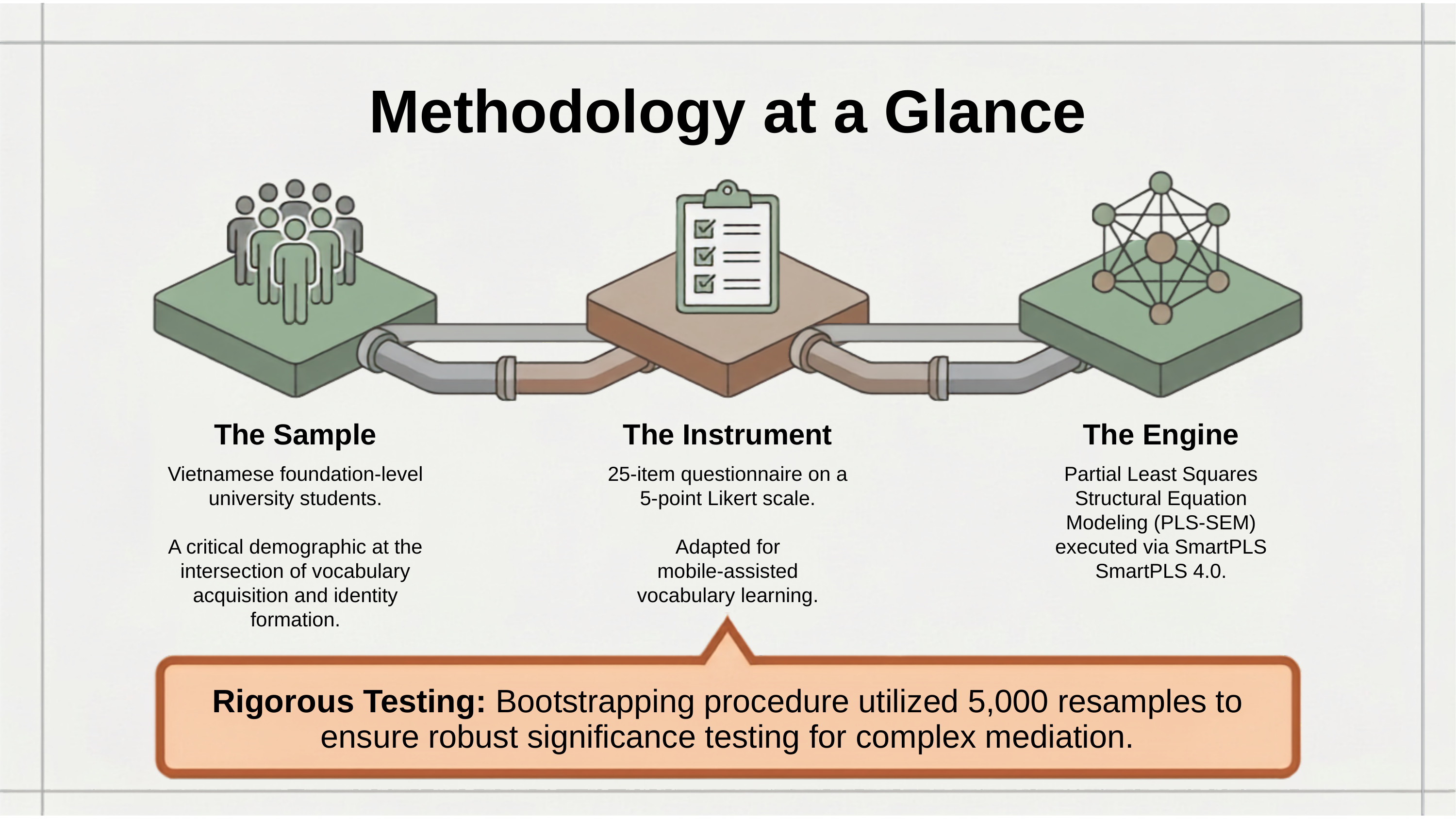

Methodology at a Glance

The Sample
The Instrument
The Engine
Vietnamese foundation-level university students.

A critical demographic at the intersection of vocabulary acquisition and identity formation.
25-item questionnaire on a 5-point Likert scale.

Adapted for
mobile-assisted
vocabulary learning.
Partial Least Squares Structural Equation Modeling (PLS-SEM) executed via SmartPLS SmartPLS 4.0.

8

Rigorous Testing: Bootstrapping procedure utilized 5,000 resamples to ensure robust significance testing for complex mediation.